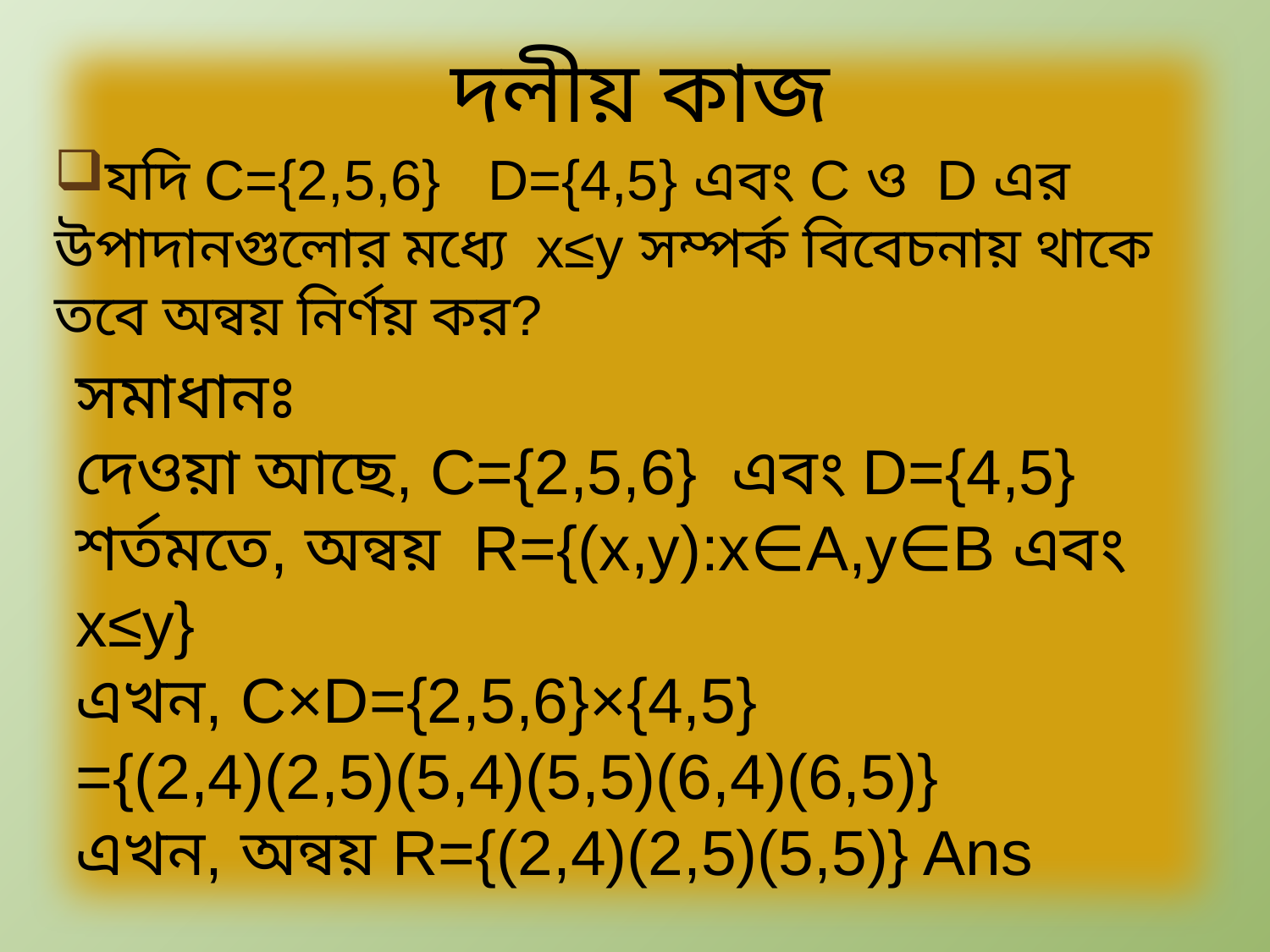

দলীয় কাজ
যদি C={2,5,6}   D={4,5} এবং C ও  D এর উপাদানগুলোর মধ্যে  x≤y সম্পর্ক বিবেচনায় থাকে তবে অন্বয় নির্ণয় কর?

সমাধানঃ
দেওয়া আছে, C={2,5,6}  এবং D={4,5}
শর্তমতে, অন্বয়  R={(x,y):x∈A,y∈B এবং x≤y}
এখন, C×D={2,5,6}×{4,5}
={(2,4)(2,5)(5,4)(5,5)(6,4)(6,5)}
এখন, অন্বয় R={(2,4)(2,5)(5,5)} Ans